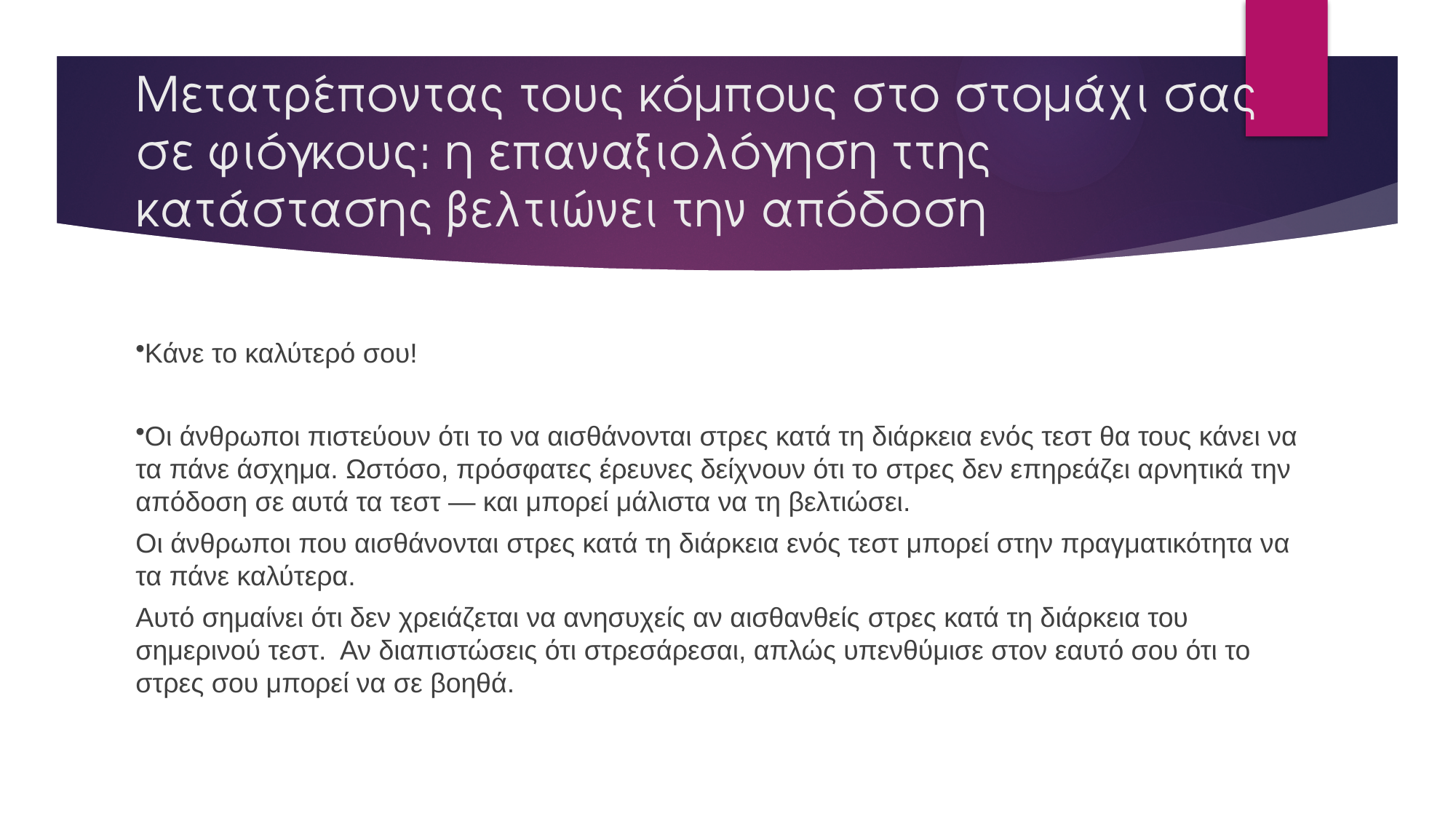

# Mετατρέποντας τους κόμπους στο στομάχι σας σε φιόγκους: η επαναξιολόγηση ττης κατάστασης βελτιώνει την απόδοση
Κάνε το καλύτερό σου!

Οι άνθρωποι πιστεύουν ότι το να αισθάνονται στρες κατά τη διάρκεια ενός τεστ θα τους κάνει να τα πάνε άσχημα. Ωστόσο, πρόσφατες έρευνες δείχνουν ότι το στρες δεν επηρεάζει αρνητικά την απόδοση σε αυτά τα τεστ — και μπορεί μάλιστα να τη βελτιώσει.
Οι άνθρωποι που αισθάνονται στρες κατά τη διάρκεια ενός τεστ μπορεί στην πραγματικότητα να τα πάνε καλύτερα.
Αυτό σημαίνει ότι δεν χρειάζεται να ανησυχείς αν αισθανθείς στρες κατά τη διάρκεια του σημερινού τεστ.  Αν διαπιστώσεις ότι στρεσάρεσαι, απλώς υπενθύμισε στον εαυτό σου ότι το στρες σου μπορεί να σε βοηθά.